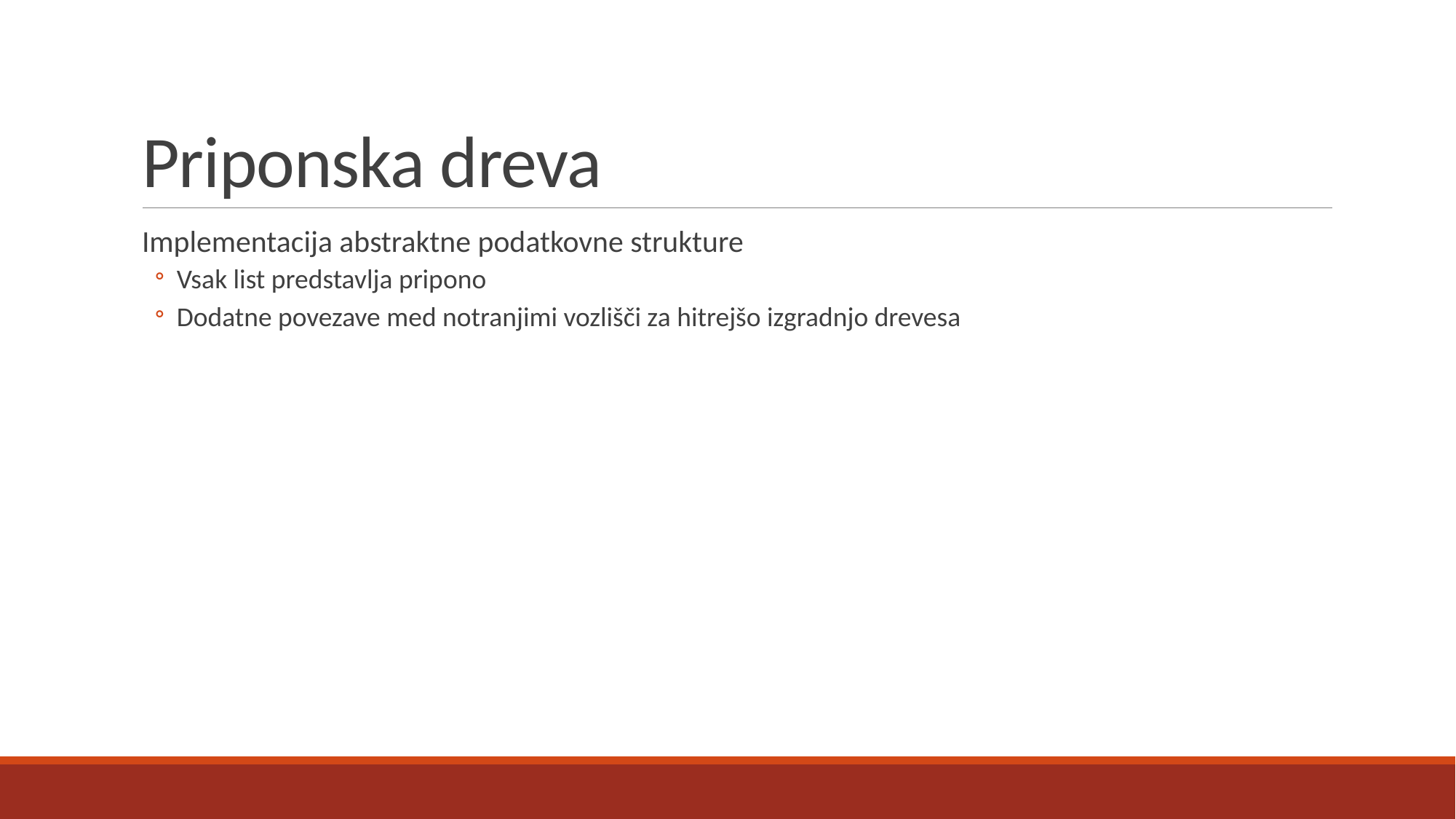

# Priponska dreva
Implementacija abstraktne podatkovne strukture
Vsak list predstavlja pripono
Dodatne povezave med notranjimi vozlišči za hitrejšo izgradnjo drevesa